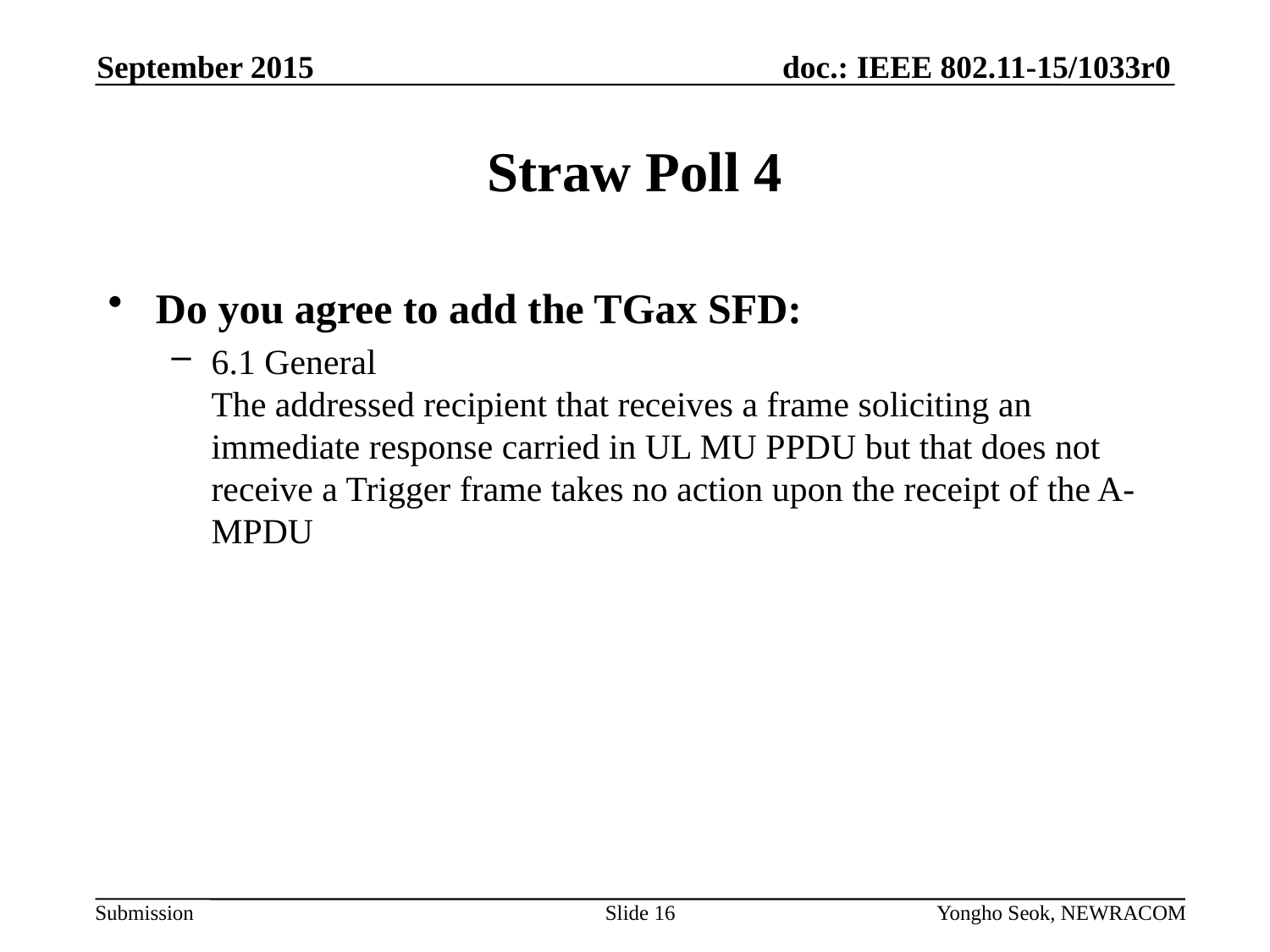

September 2015
# Straw Poll 4
Do you agree to add the TGax SFD:
6.1 General
The addressed recipient that receives a frame soliciting an immediate response carried in UL MU PPDU but that does not receive a Trigger frame takes no action upon the receipt of the A-MPDU

Slide 16
Yongho Seok, NEWRACOM